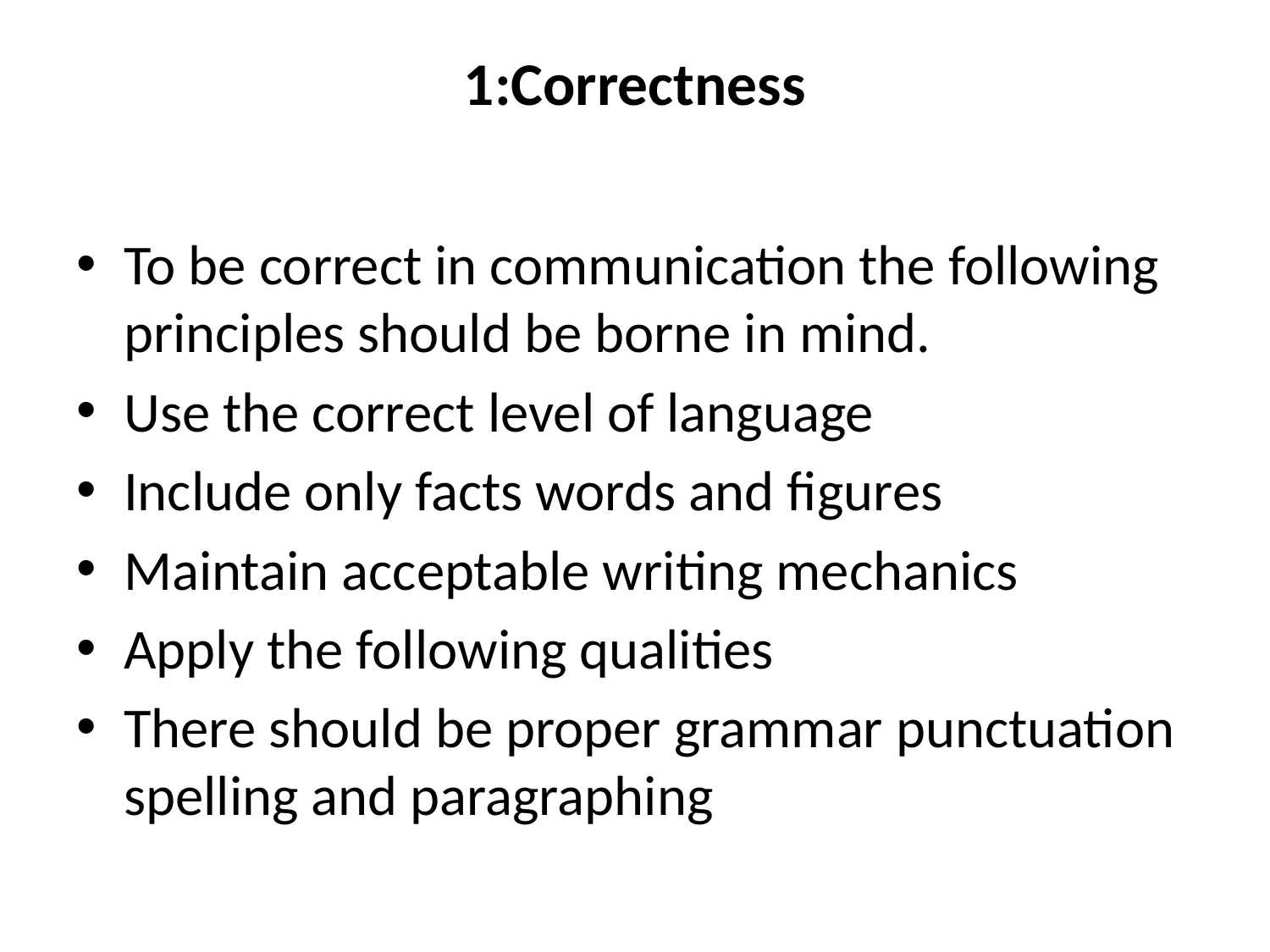

# 1:Correctness
To be correct in communication the following principles should be borne in mind.
Use the correct level of language
Include only facts words and figures
Maintain acceptable writing mechanics
Apply the following qualities
There should be proper grammar punctuation spelling and paragraphing